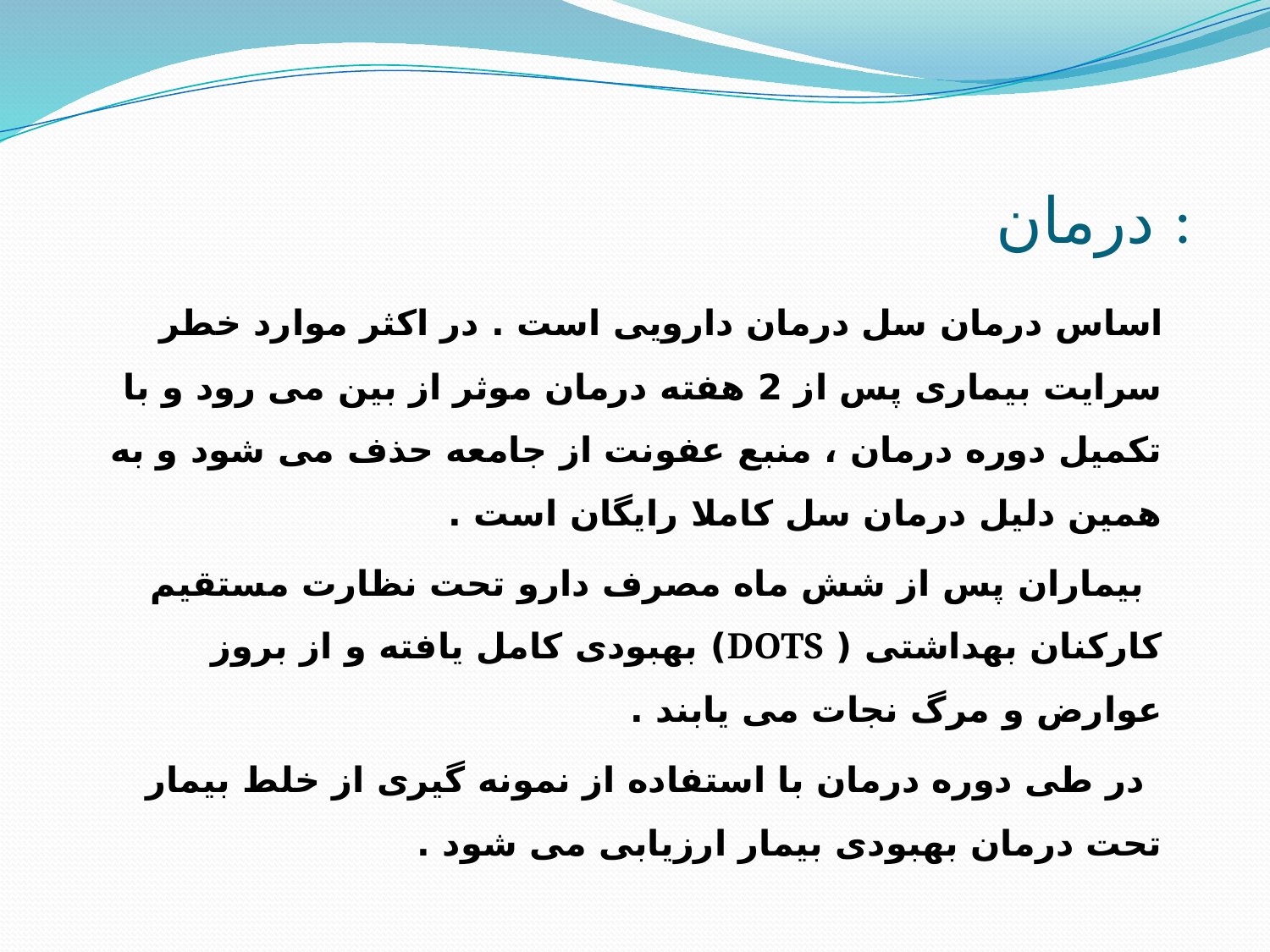

# درمان :
   اساس درمان سل درمان دارویی است . در اکثر موارد خطر سرایت بیماری پس از 2 هفته درمان موثر از بین می رود و با تکمیل دوره درمان ، منبع عفونت از جامعه حذف می شود و به همین دلیل درمان سل کاملا رایگان است .
    بیماران پس از شش ماه مصرف دارو تحت نظارت مستقیم کارکنان بهداشتی ( DOTS) بهبودی کامل یافته و از بروز عوارض و مرگ نجات می یابند .
    در طی دوره درمان با استفاده از نمونه گیری از خلط بیمار تحت درمان بهبودی بیمار ارزیابی می شود .